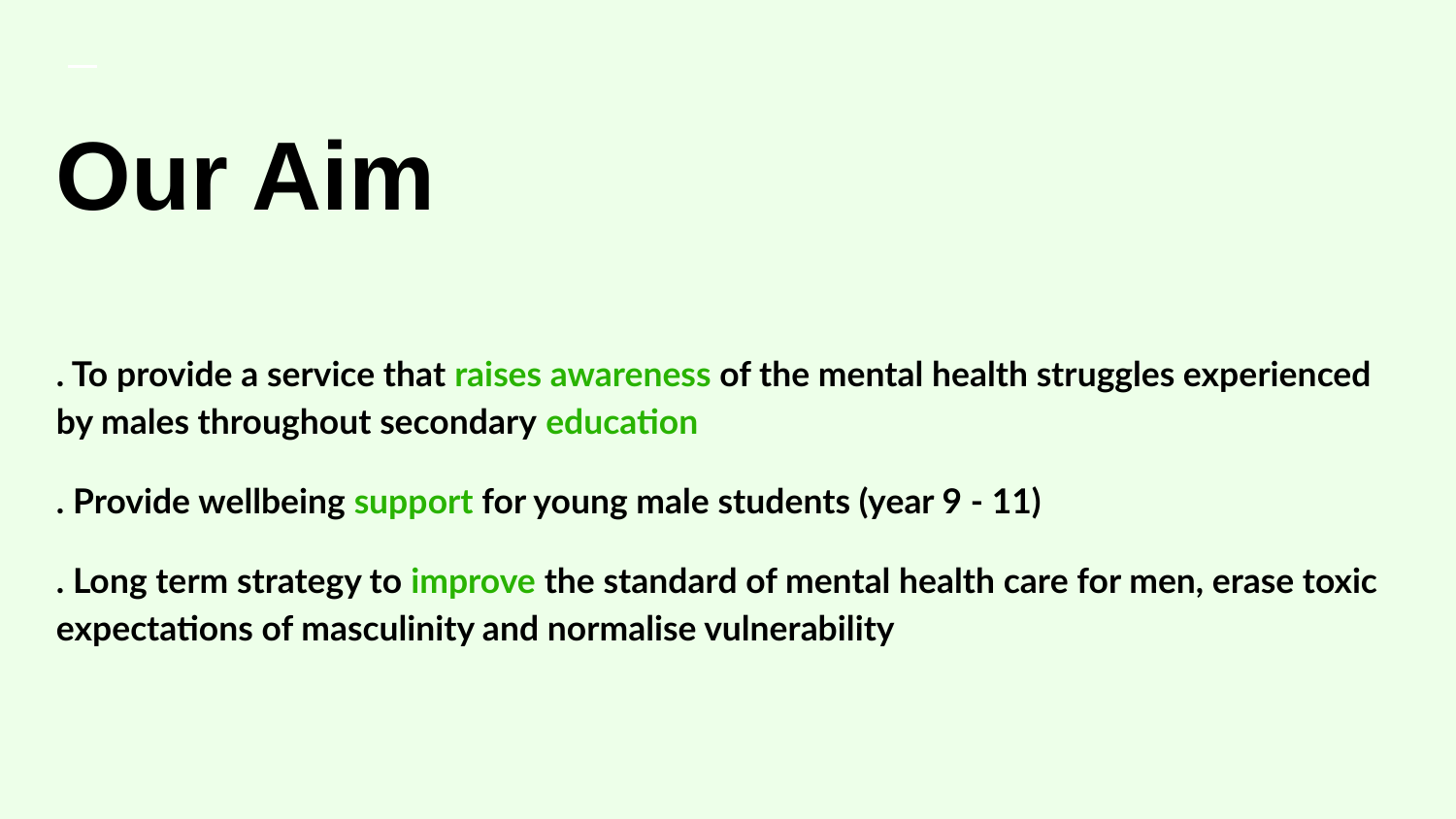

# Our Aim

. To provide a service that raises awareness of the mental health struggles experienced by males throughout secondary education
. Provide wellbeing support for young male students (year 9 - 11)
. Long term strategy to improve the standard of mental health care for men, erase toxic expectations of masculinity and normalise vulnerability